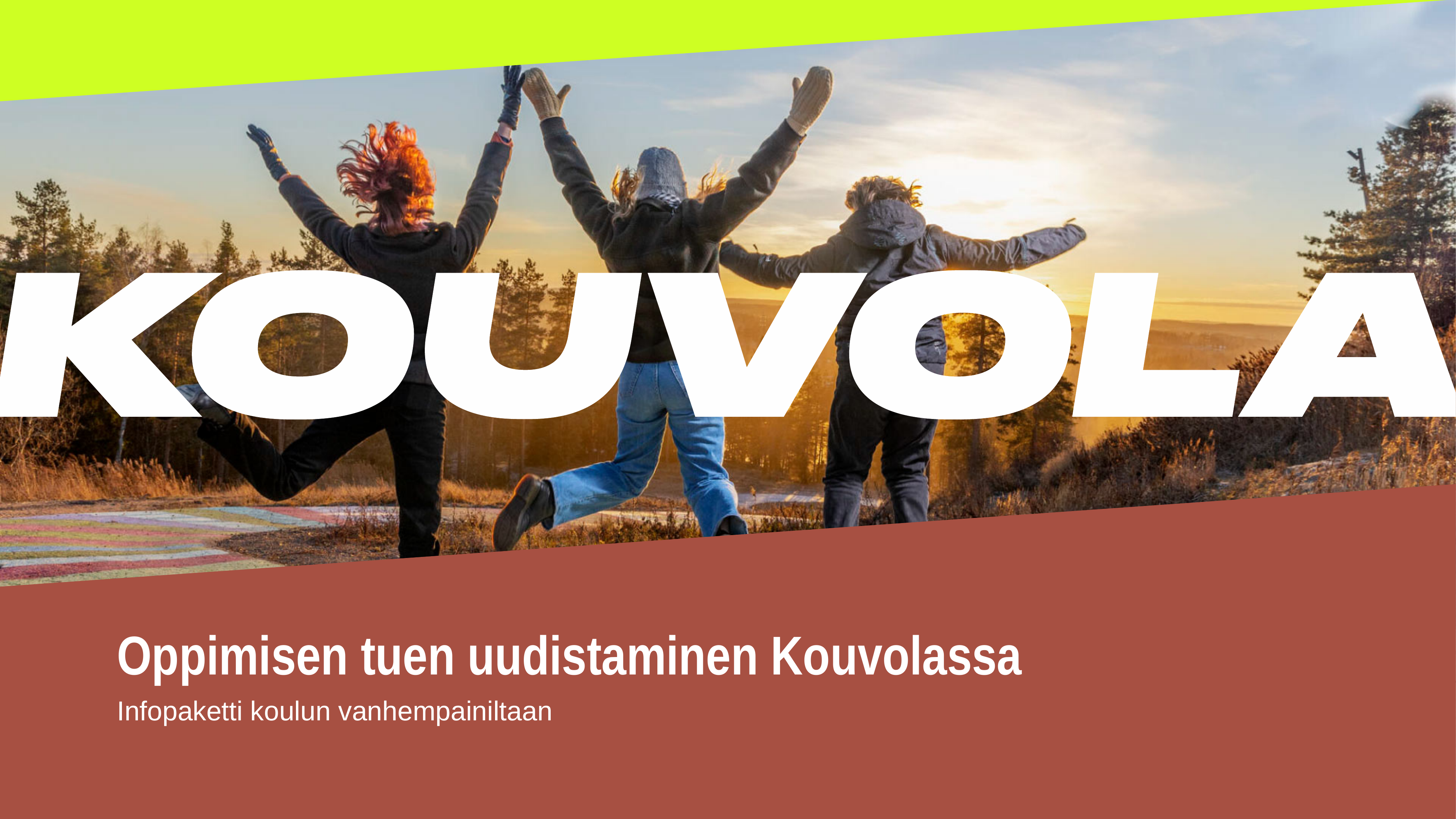

# Oppimisen tuen uudistaminen Kouvolassa
Infopaketti koulun vanhempainiltaan